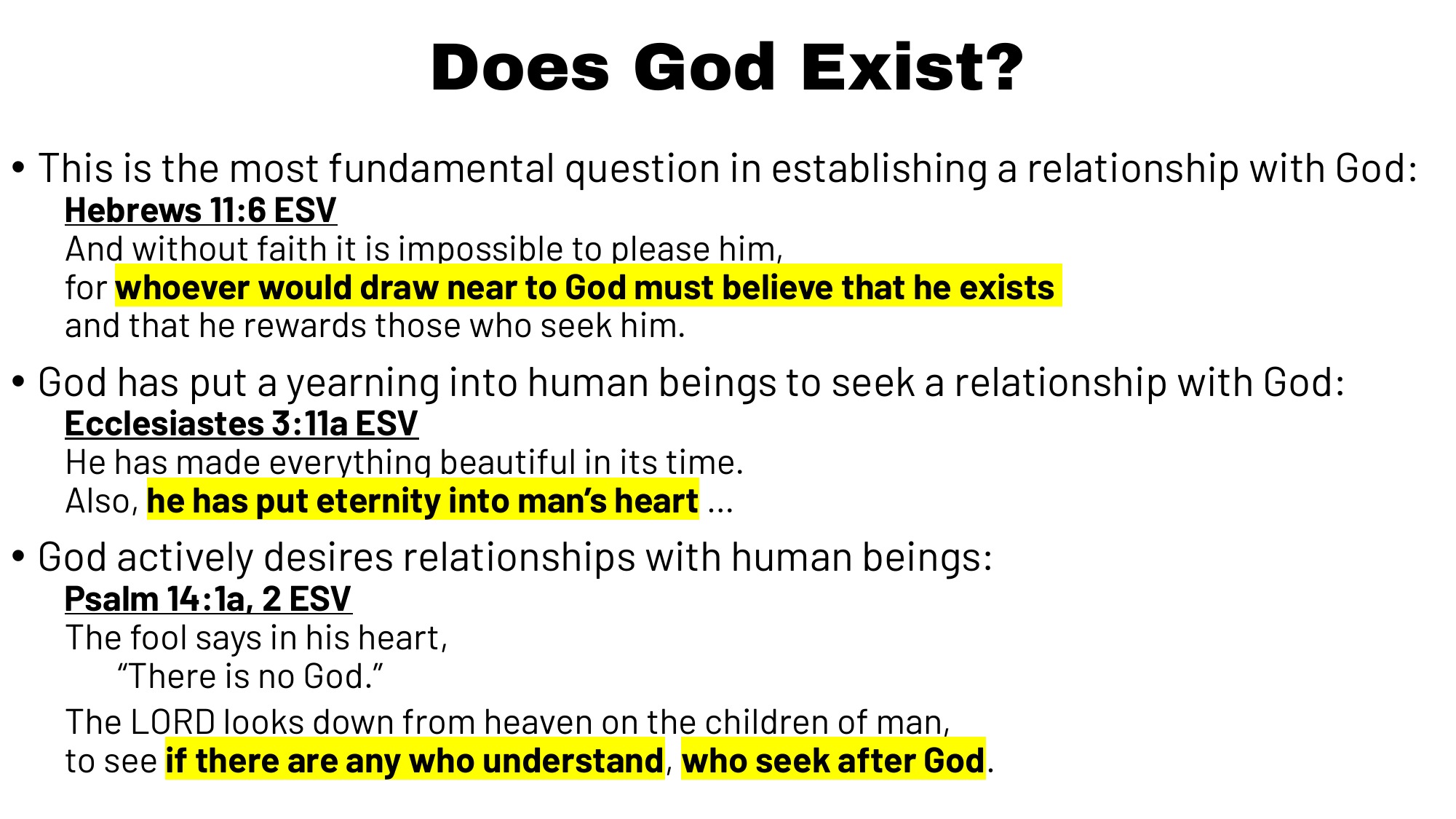

# Does God Exist?
This is the most fundamental question in establishing a relationship with God:
Hebrews 11:6 ESV
And without faith it is impossible to please him,
for whoever would draw near to God must believe that he exists
and that he rewards those who seek him.
God has put a yearning into human beings to seek a relationship with God:
Ecclesiastes 3:11a ESV
He has made everything beautiful in its time.
Also, he has put eternity into man’s heart …
God actively desires relationships with human beings:
Psalm 14:1a, 2 ESV
The fool says in his heart,
“There is no God.”
The LORD looks down from heaven on the children of man,
to see if there are any who understand, who seek after God.